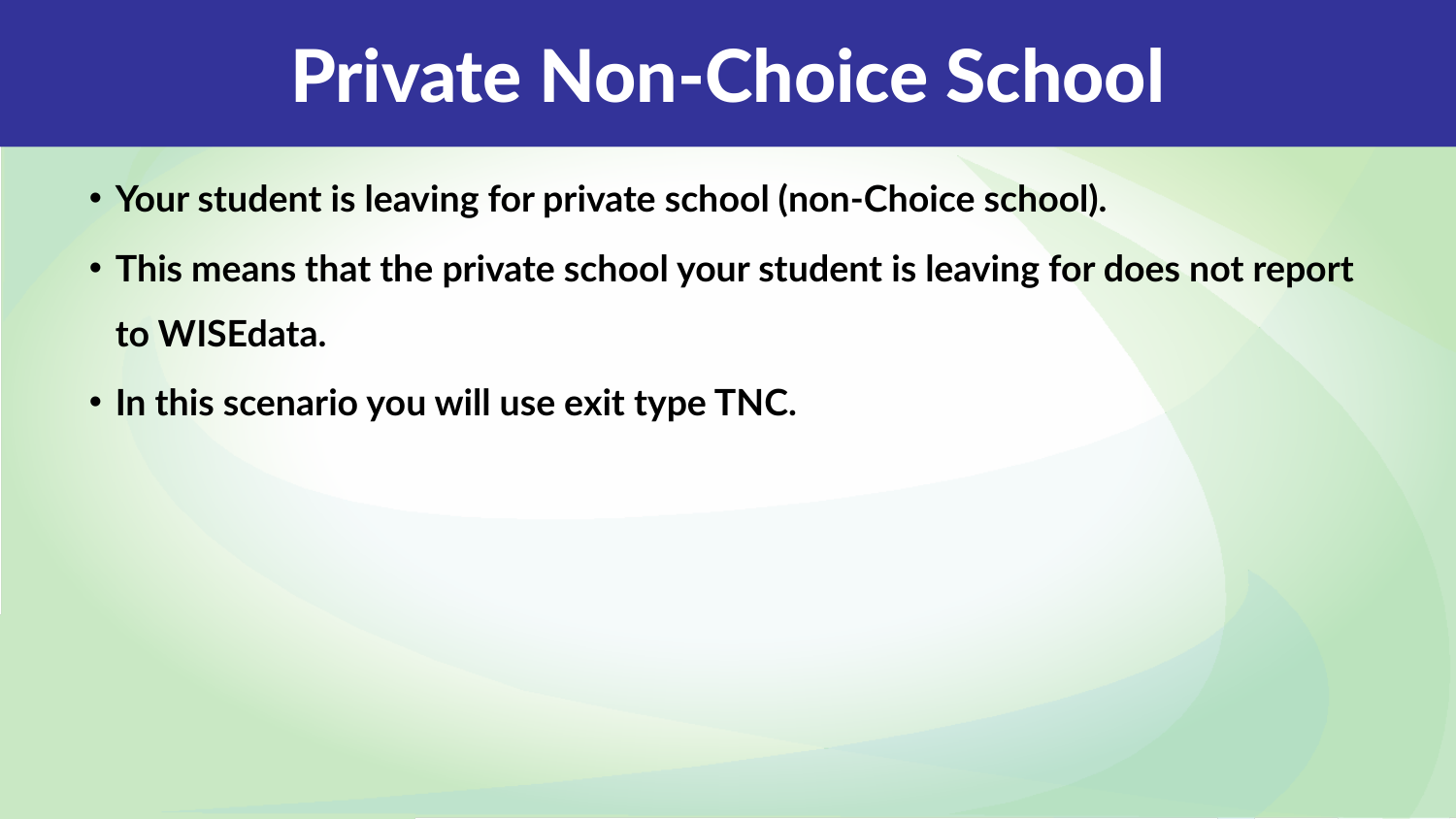

Private Non-Choice School
Your student is leaving for private school (non-Choice school).
This means that the private school your student is leaving for does not report to WISEdata.
In this scenario you will use exit type TNC.